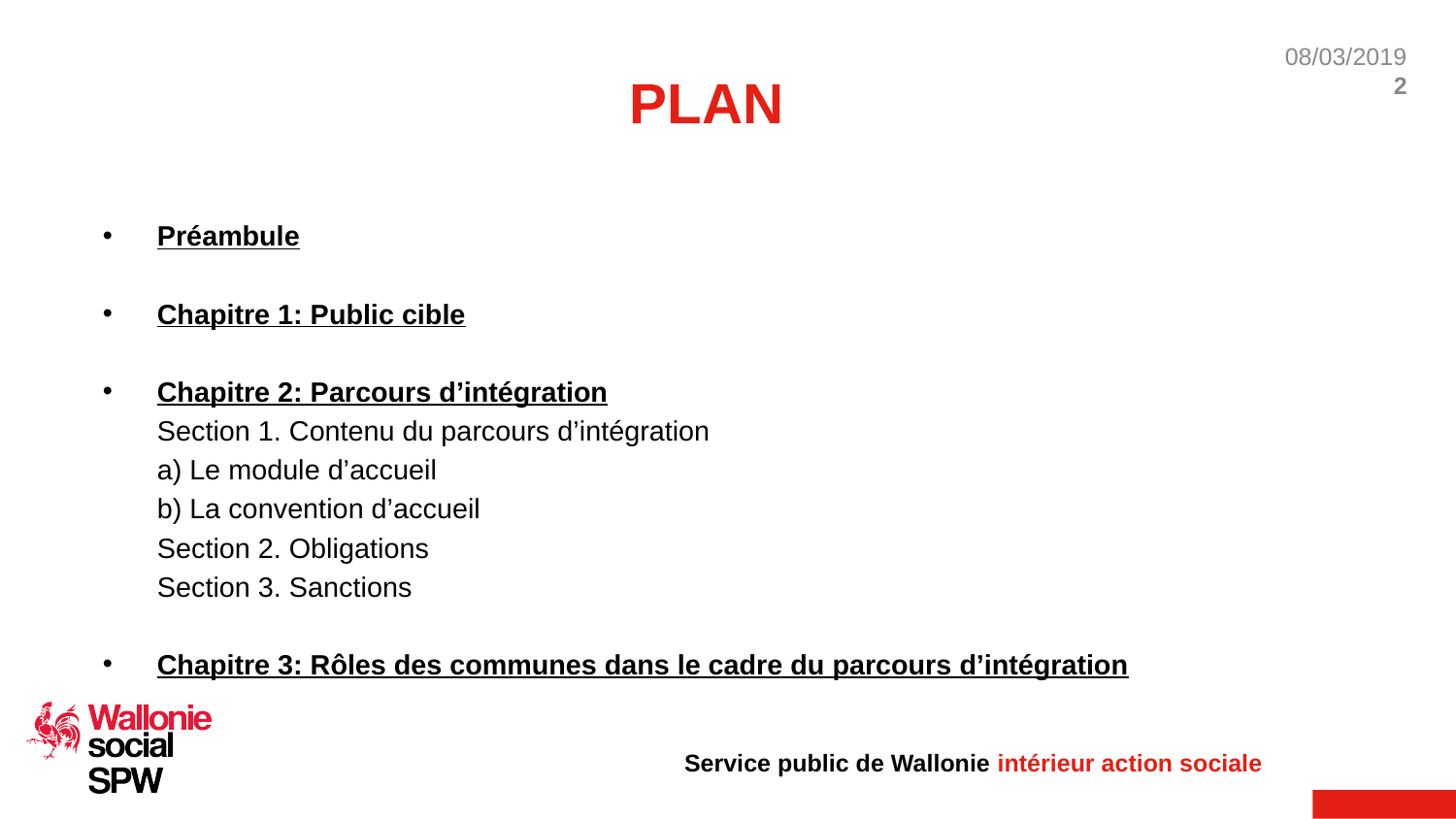

# PLAN
Préambule

Chapitre 1: Public cible

Chapitre 2: Parcours d’intégration
	Section 1. Contenu du parcours d’intégration
		a) Le module d’accueil
		b) La convention d’accueil
	Section 2. Obligations
	Section 3. Sanctions

Chapitre 3: Rôles des communes dans le cadre du parcours d’intégration